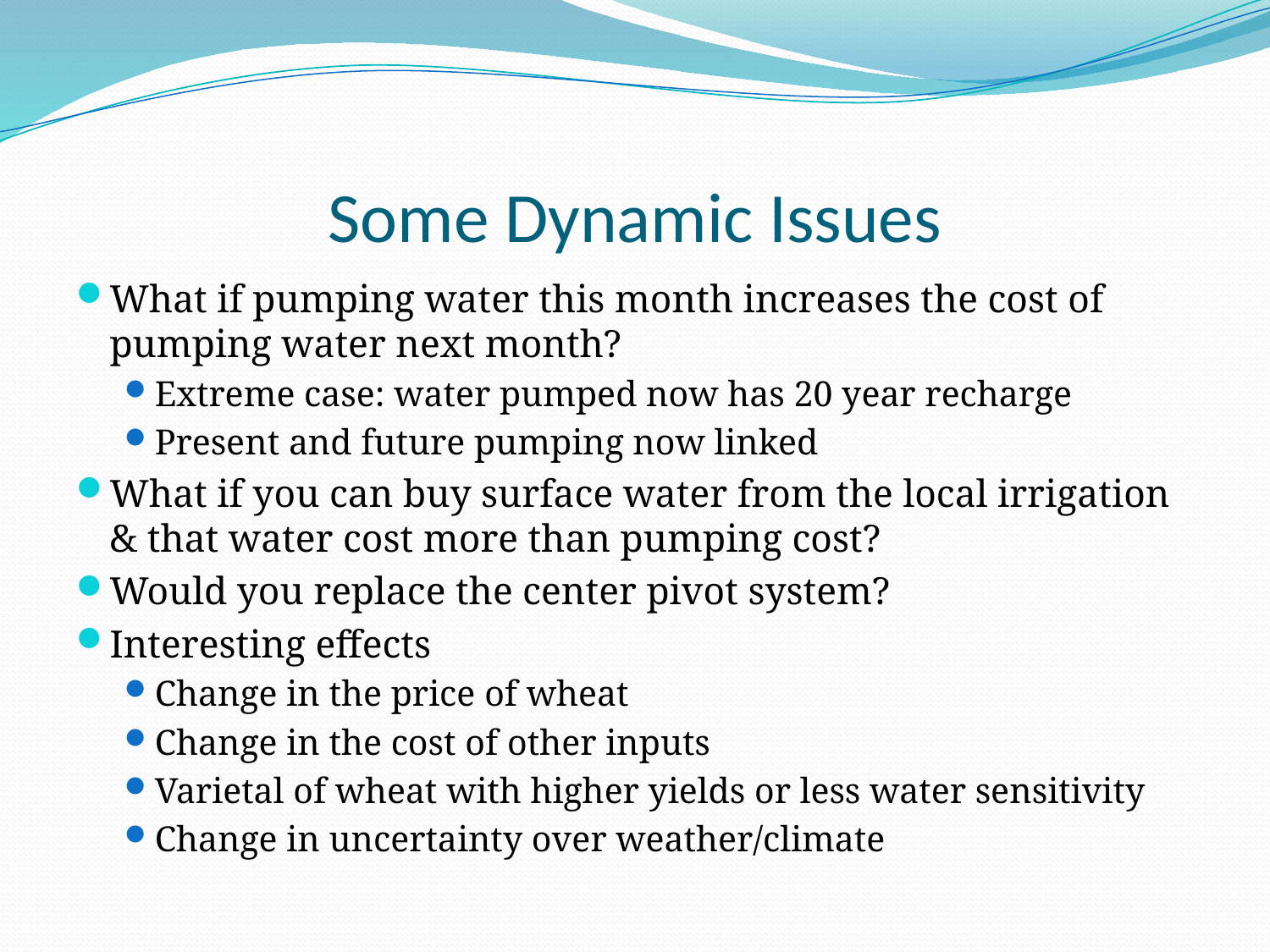

# Some Dynamic Issues
What if pumping water this month increases the cost of pumping water next month?
Extreme case: water pumped now has 20 year recharge
Present and future pumping now linked
What if you can buy surface water from the local irrigation & that water cost more than pumping cost?
Would you replace the center pivot system?
Interesting effects
Change in the price of wheat
Change in the cost of other inputs
Varietal of wheat with higher yields or less water sensitivity
Change in uncertainty over weather/climate